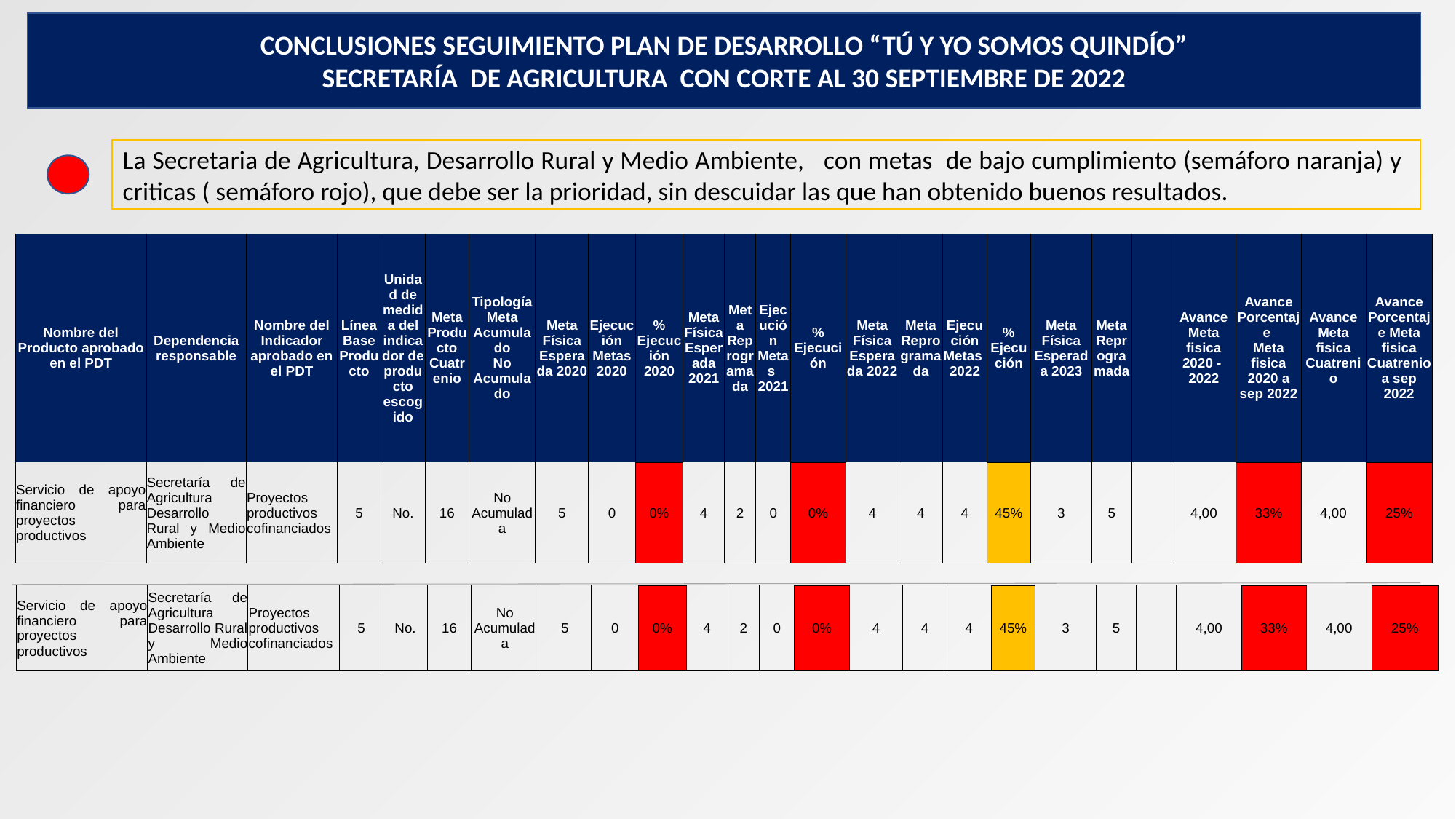

CONCLUSIONES SEGUIMIENTO PLAN DE DESARROLLO “TÚ Y YO SOMOS QUINDÍO”
SECRETARÍA  DE AGRICULTURA  CON CORTE AL 30 SEPTIEMBRE DE 2022
La Secretaria de Agricultura, Desarrollo Rural y Medio Ambiente,   con metas  de bajo cumplimiento (semáforo naranja) y  criticas ( semáforo rojo), que debe ser la prioridad, sin descuidar las que han obtenido buenos resultados.

| Nombre del Producto aprobado en el PDT | Dependencia responsable | Nombre del Indicador aprobado en el PDT | Línea Base Producto | Unidad de medida del indicador de producto escogido | Meta Producto Cuatrenio | Tipología Meta Acumulado No Acumulado | Meta Física Esperada 2020 | Ejecución Metas 2020 | % Ejecución 2020 | Meta Física Esperada 2021 | Meta Reprogramada | Ejecución Metas 2021 | % Ejecución | Meta Física Esperada 2022 | Meta Reprogramada | Ejecución Metas 2022 | % Ejecución | Meta Física Esperada 2023 | Meta Reprogramada |  | Avance Meta fisica 2020 - 2022 | Avance Porcentaje Meta fisica 2020 a sep 2022 | Avance Meta fisica Cuatrenio | Avance Porcentaje Meta fisica Cuatrenio a sep 2022 |
| --- | --- | --- | --- | --- | --- | --- | --- | --- | --- | --- | --- | --- | --- | --- | --- | --- | --- | --- | --- | --- | --- | --- | --- | --- |
| Servicio de apoyo financiero para proyectos productivos | Secretaría de Agricultura Desarrollo Rural y Medio Ambiente | Proyectos productivos cofinanciados | 5 | No. | 16 | No Acumulada | 5 | 0 | 0% | 4 | 2 | 0 | 0% | 4 | 4 | 4 | 45% | 3 | 5 |  | 4,00 | 33% | 4,00 | 25% |
| Servicio de apoyo financiero para proyectos productivos | Secretaría de Agricultura Desarrollo Rural y Medio Ambiente | Proyectos productivos cofinanciados | 5 | No. | 16 | No Acumulada | 5 | 0 | 0% | 4 | 2 | 0 | 0% | 4 | 4 | 4 | 45% | 3 | 5 |  | 4,00 | 33% | 4,00 | 25% |
| --- | --- | --- | --- | --- | --- | --- | --- | --- | --- | --- | --- | --- | --- | --- | --- | --- | --- | --- | --- | --- | --- | --- | --- | --- |